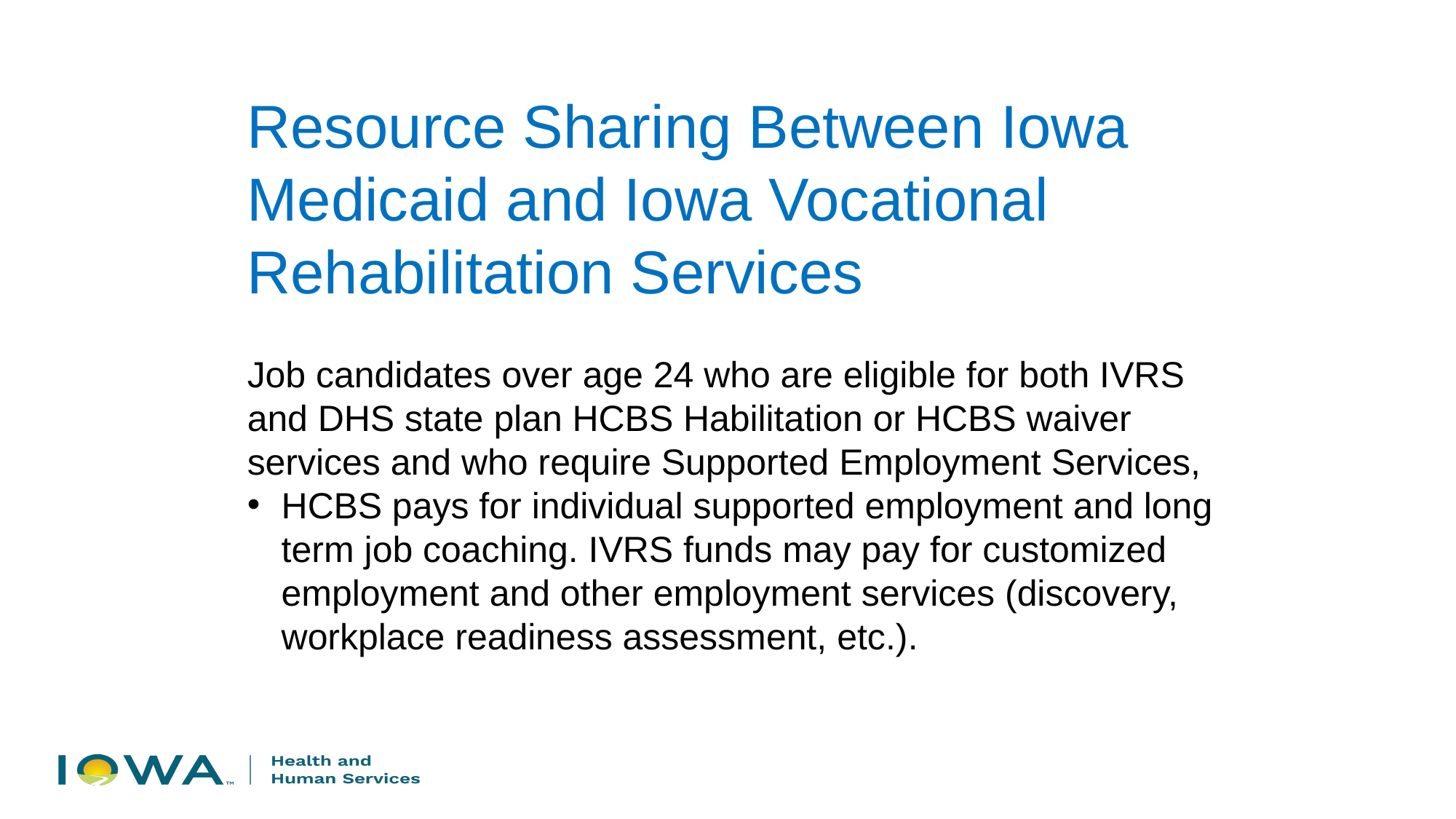

Resource Sharing Between Iowa Medicaid and Iowa Vocational
Rehabilitation Services
Job candidates over age 24 who are eligible for both IVRS and DHS state plan HCBS Habilitation or HCBS waiver services and who require Supported Employment Services,
HCBS pays for individual supported employment and long term job coaching. IVRS funds may pay for customized employment and other employment services (discovery, workplace readiness assessment, etc.).